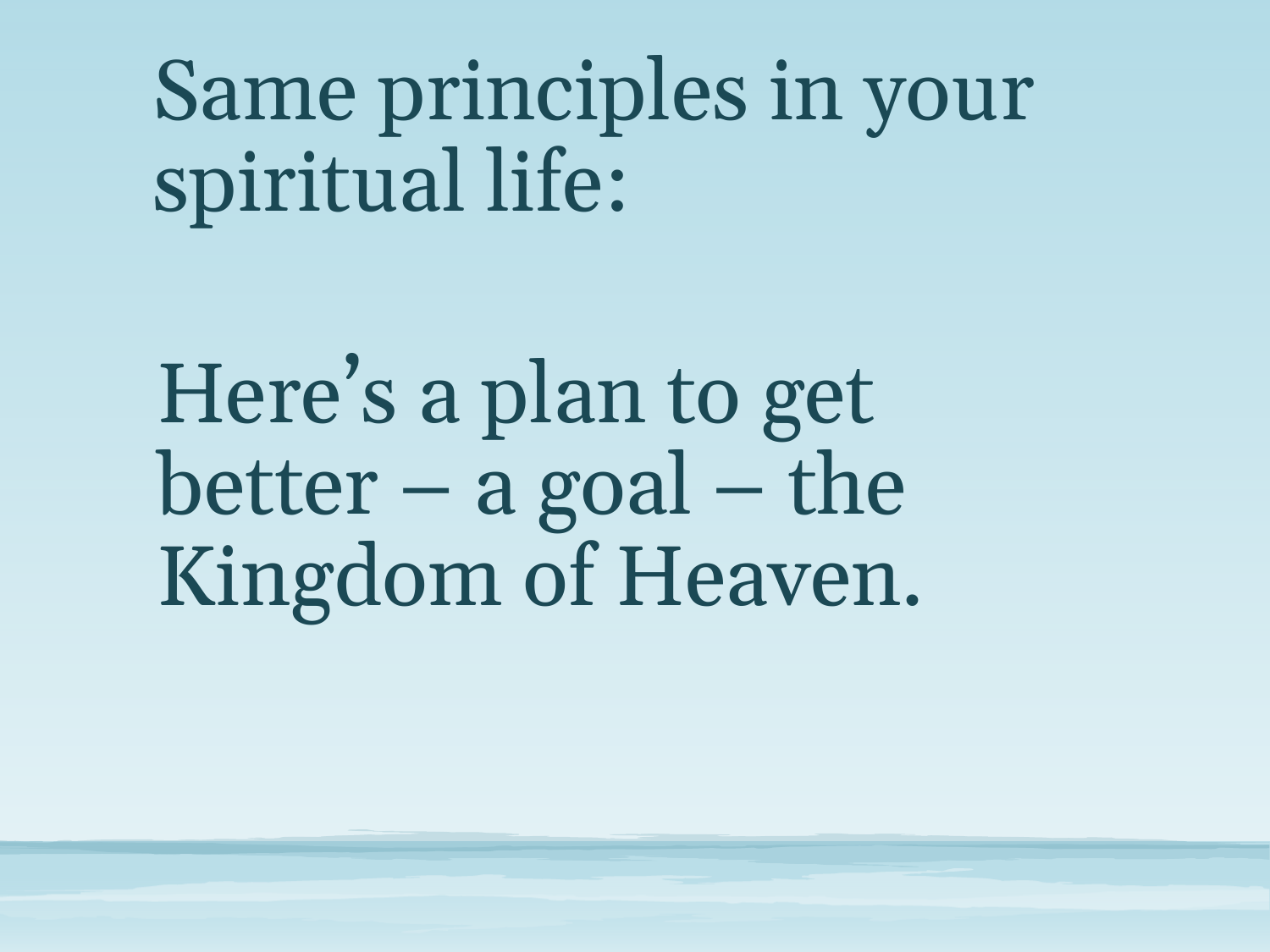

# Same principles in your spiritual life:

Here’s a plan to get better – a goal – the Kingdom of Heaven.